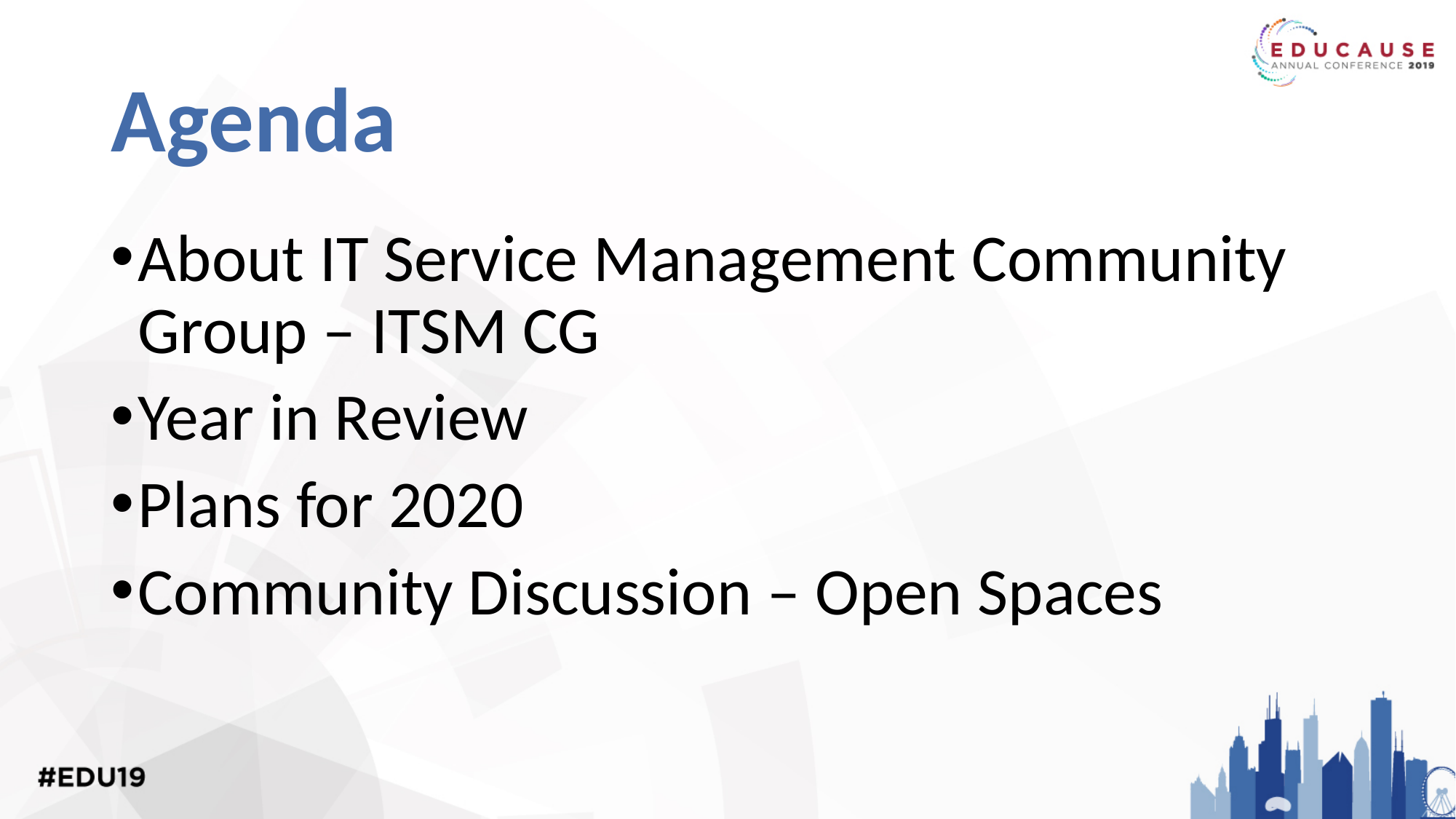

# Agenda
About IT Service Management Community Group – ITSM CG
Year in Review
Plans for 2020
Community Discussion – Open Spaces